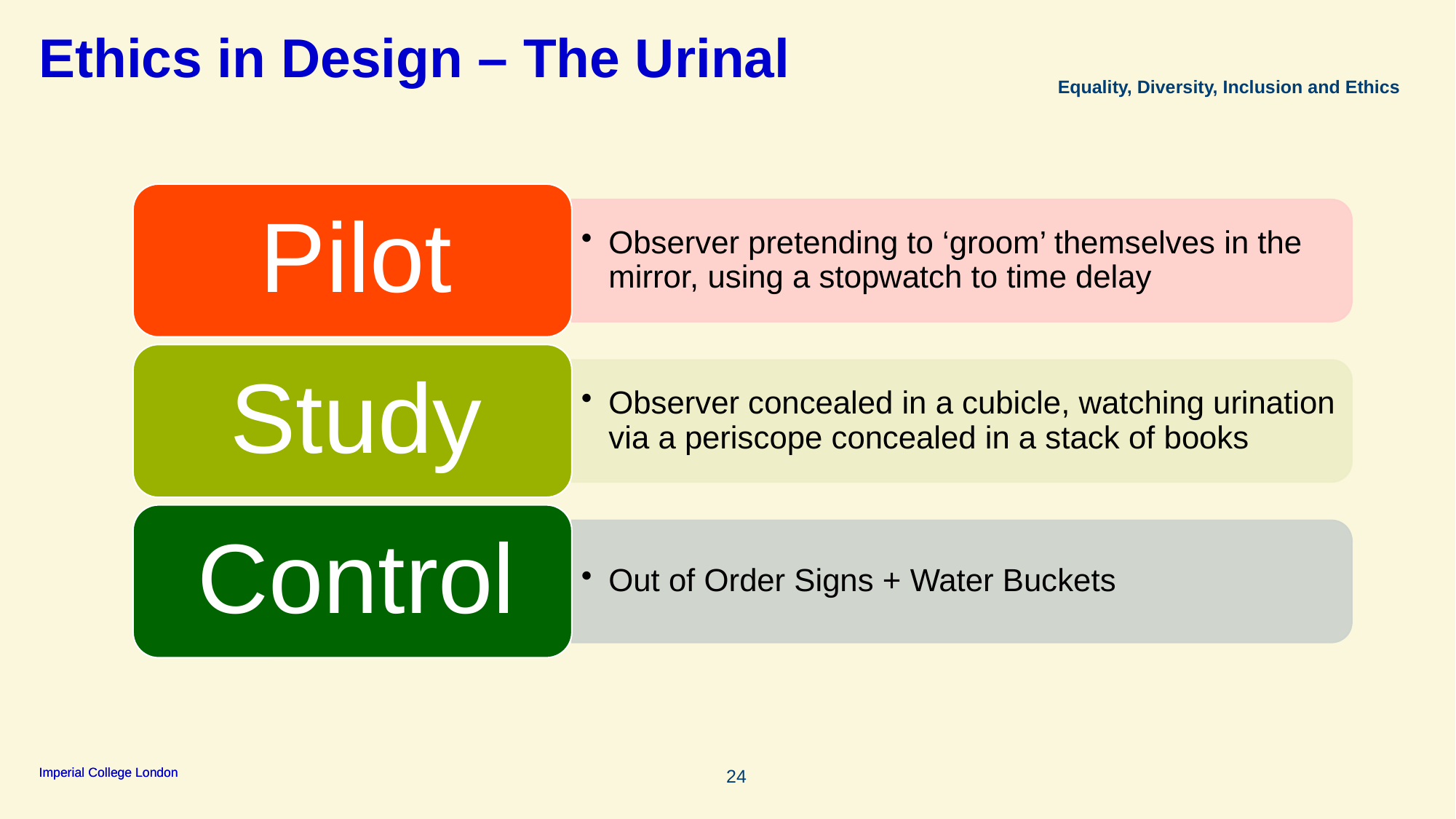

# Ethics in Design – The Urinal

Equality, Diversity, Inclusion and Ethics
Observer pretending to ‘groom’ themselves in the mirror, using a stopwatch to time delay
Pilot
Observer concealed in a cubicle, watching urination via a periscope concealed in a stack of books
Study
Out of Order Signs + Water Buckets
Control
24